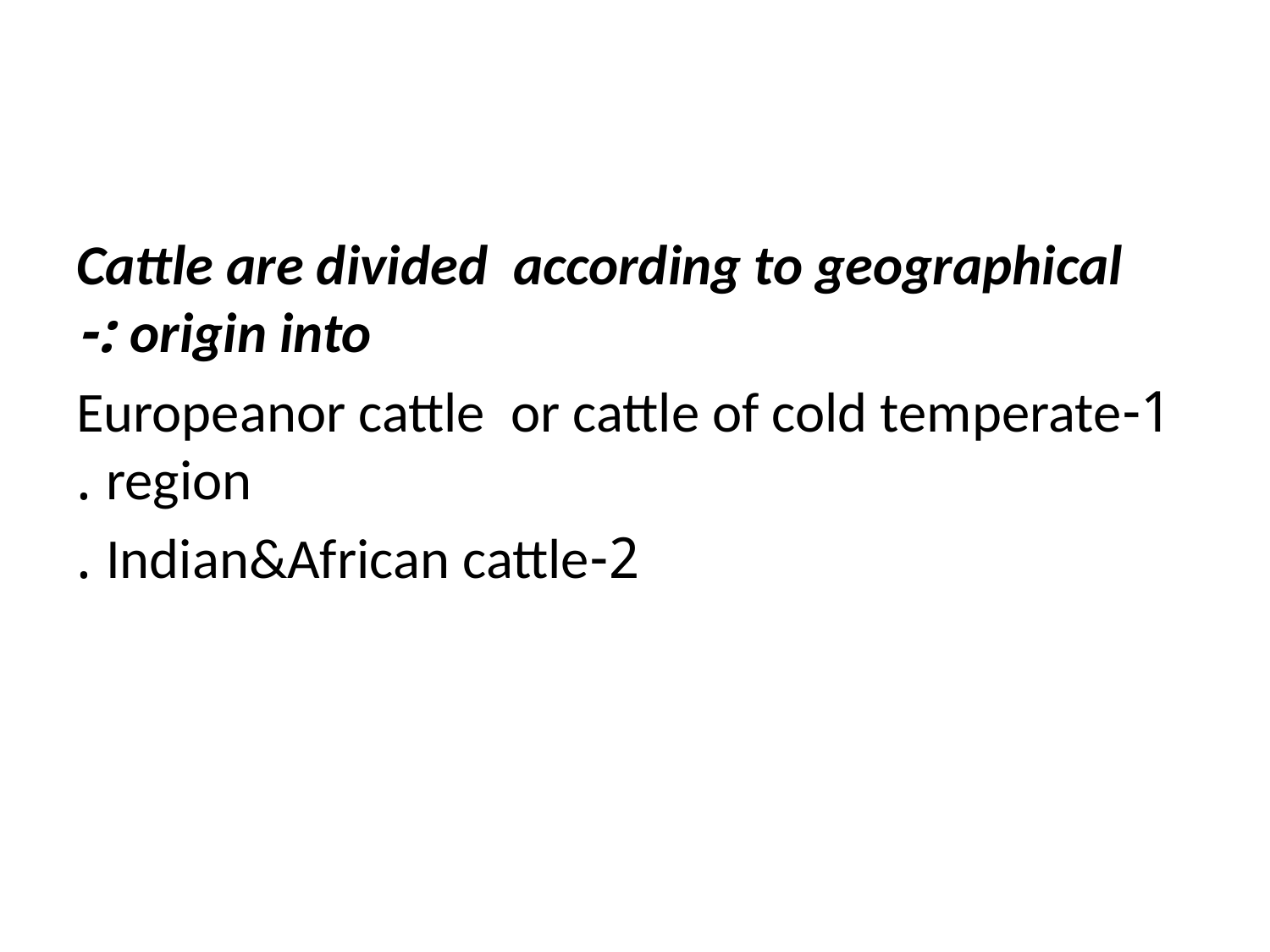

#
Cattle are divided  according to geographical origin into :-
1-Europeanor cattle  or cattle of cold temperate region .
2-Indian&African cattle .